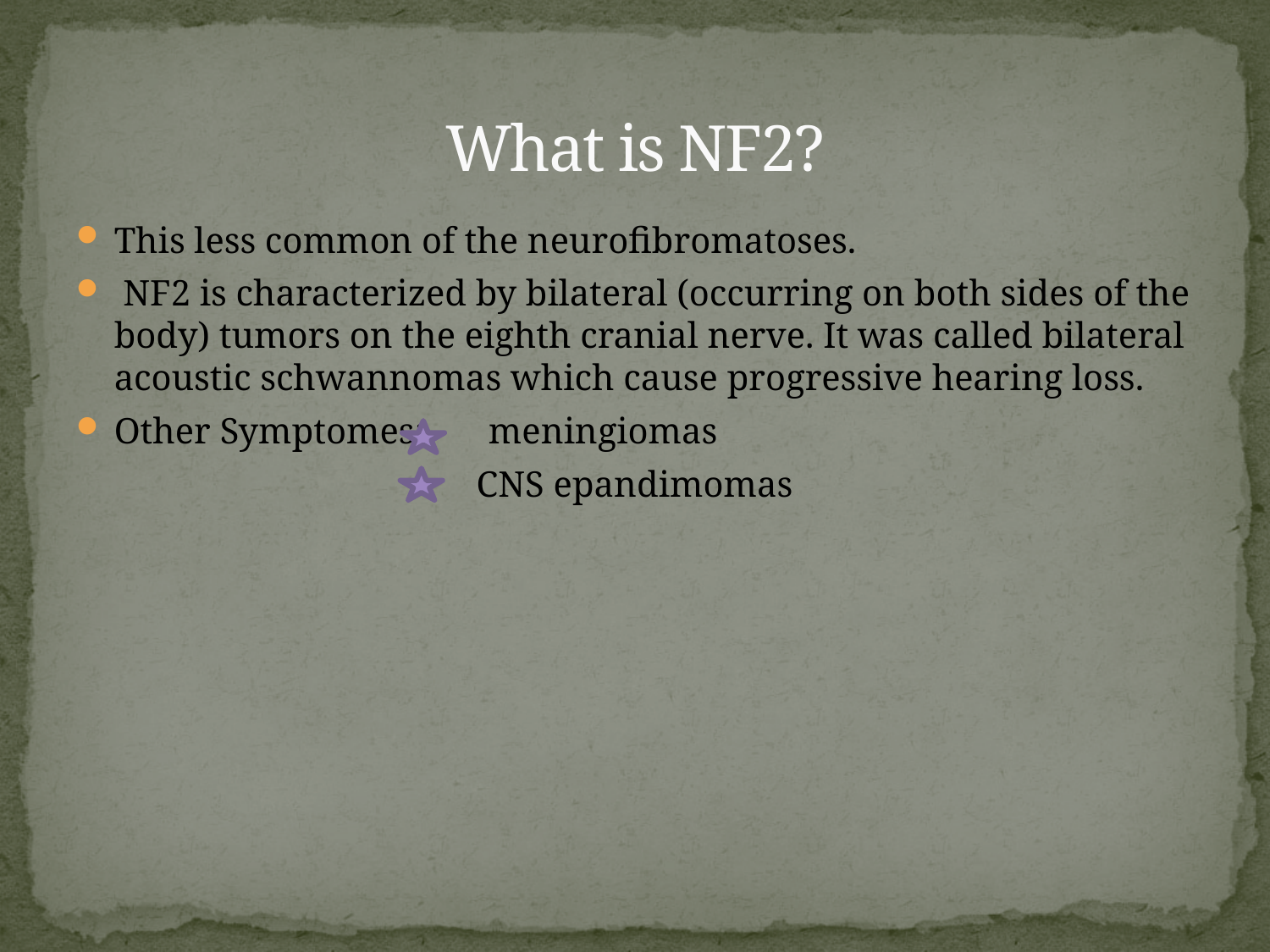

# What is NF2?
This less common of the neurofibromatoses.
 NF2 is characterized by bilateral (occurring on both sides of the body) tumors on the eighth cranial nerve. It was called bilateral acoustic schwannomas which cause progressive hearing loss.
Other Symptomes:       meningiomas
                                            CNS epandimomas